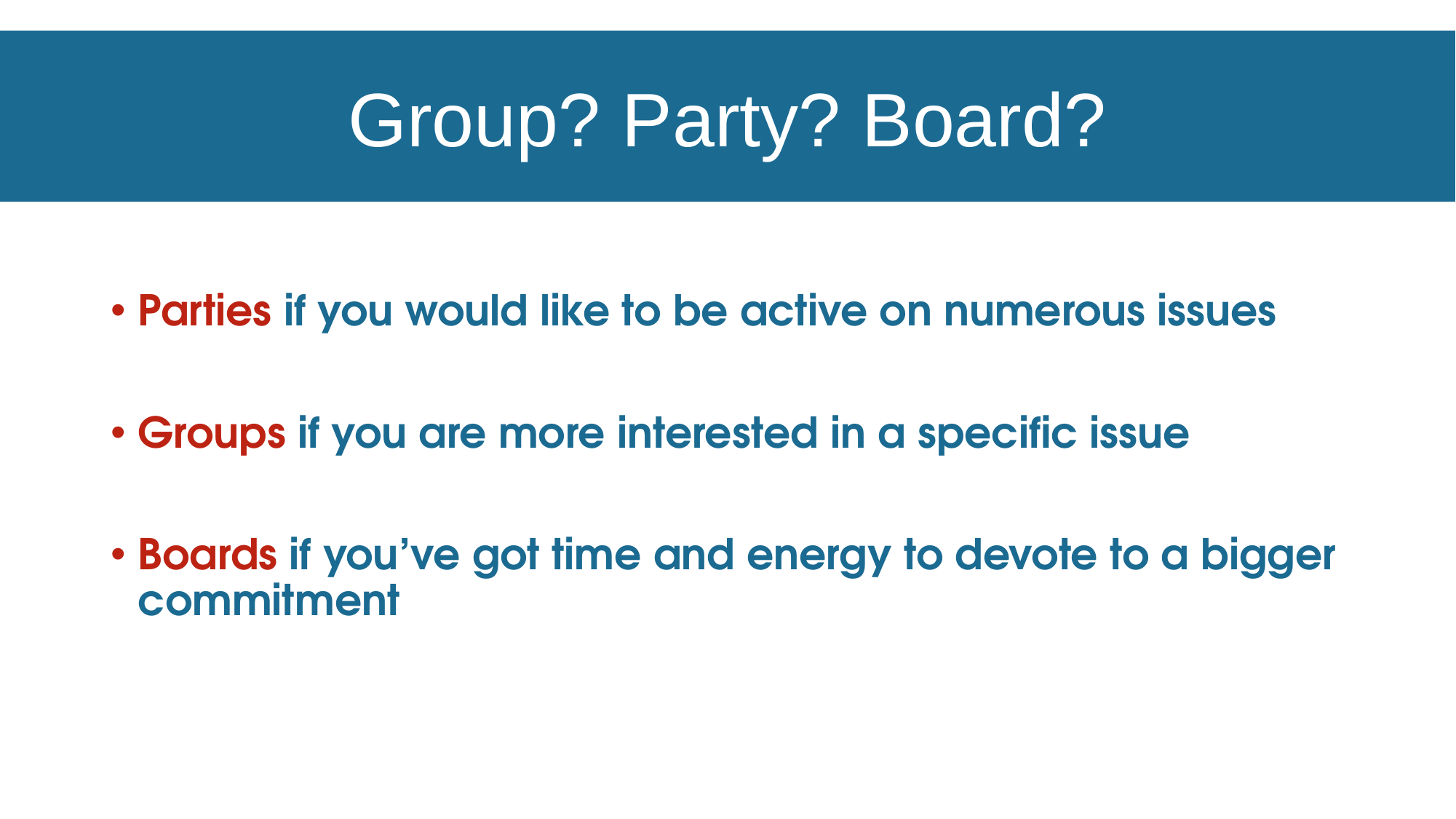

Group? Party? Board?

Parties if you would like to be active on numerous issues

Groups if you are more interested in a specific issue

Boards if you’ve got time and energy to devote to a bigger commitment